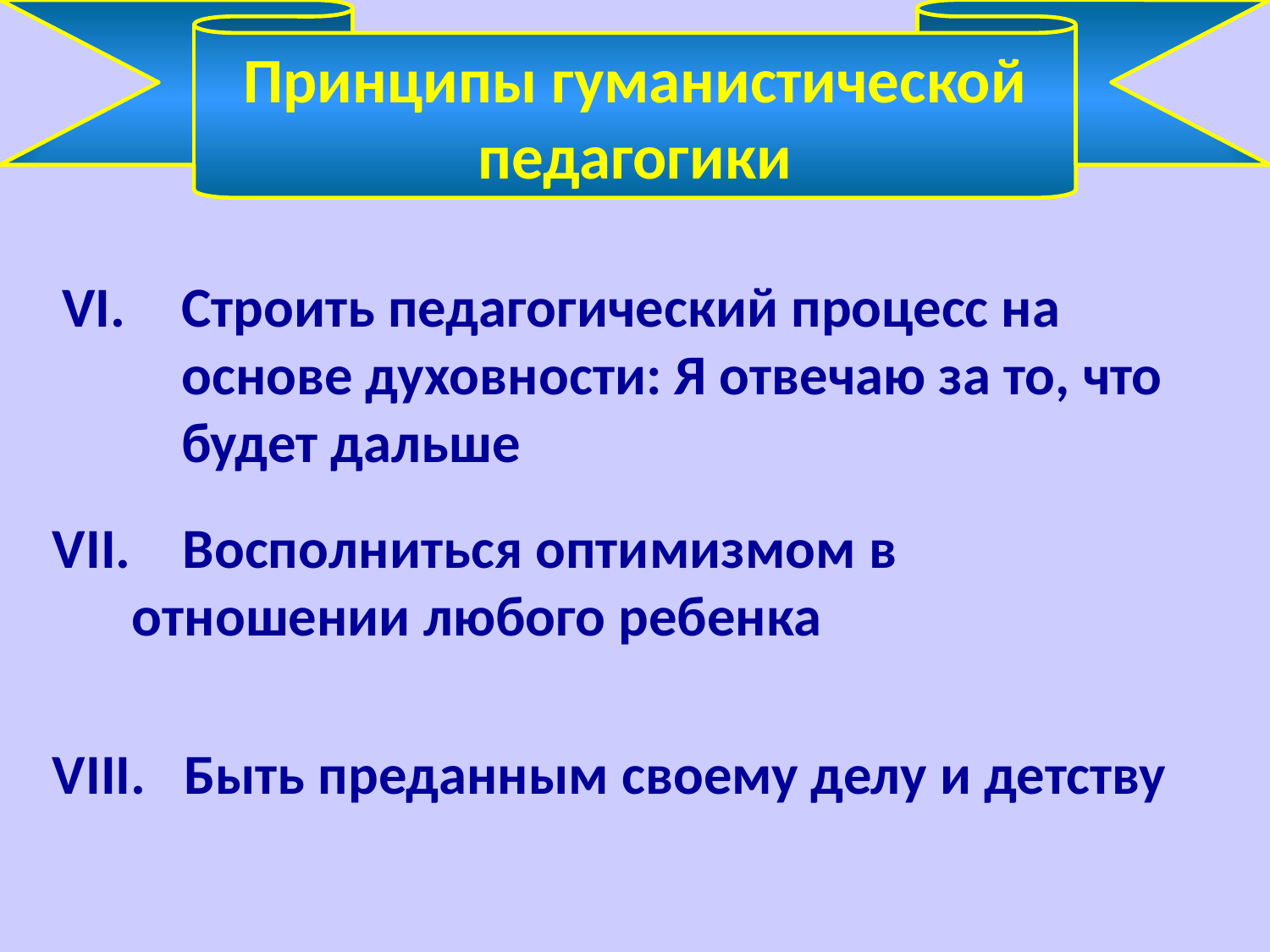

Принципы гуманистической педагогики
# Строить педагогический процесс на основе духовности: Я отвечаю за то, что будет дальше
    Восполниться оптимизмом в     отношении любого ребенка

   Быть преданным своему делу и детству